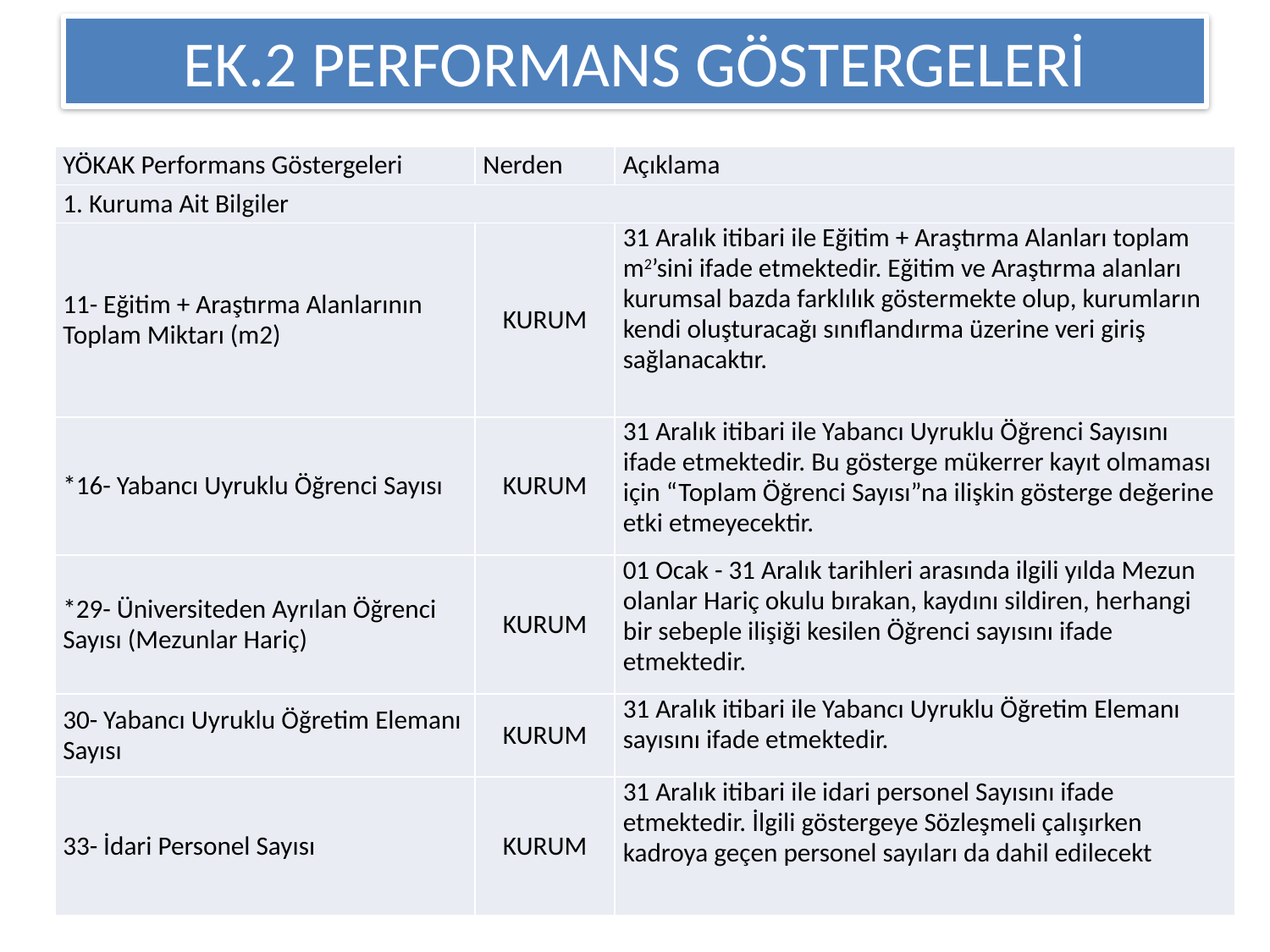

# EK.2 PERFORMANS GÖSTERGELERİ
| YÖKAK Performans Göstergeleri | Nerden | Açıklama |
| --- | --- | --- |
| 1. Kuruma Ait Bilgiler |  |  |
| 11- Eğitim + Araştırma Alanlarının Toplam Miktarı (m2) | KURUM | 31 Aralık itibari ile Eğitim + Araştırma Alanları toplam m2’sini ifade etmektedir. Eğitim ve Araştırma alanları kurumsal bazda farklılık göstermekte olup, kurumların kendi oluşturacağı sınıflandırma üzerine veri giriş sağlanacaktır. |
| \*16- Yabancı Uyruklu Öğrenci Sayısı | KURUM | 31 Aralık itibari ile Yabancı Uyruklu Öğrenci Sayısını ifade etmektedir. Bu gösterge mükerrer kayıt olmaması için “Toplam Öğrenci Sayısı”na ilişkin gösterge değerine etki etmeyecektir. |
| \*29- Üniversiteden Ayrılan Öğrenci Sayısı (Mezunlar Hariç) | KURUM | 01 Ocak - 31 Aralık tarihleri arasında ilgili yılda Mezun olanlar Hariç okulu bırakan, kaydını sildiren, herhangi bir sebeple ilişiği kesilen Öğrenci sayısını ifade etmektedir. |
| 30- Yabancı Uyruklu Öğretim Elemanı Sayısı | KURUM | 31 Aralık itibari ile Yabancı Uyruklu Öğretim Elemanı sayısını ifade etmektedir. |
| 33- İdari Personel Sayısı | KURUM | 31 Aralık itibari ile idari personel Sayısını ifade etmektedir. İlgili göstergeye Sözleşmeli çalışırken kadroya geçen personel sayıları da dahil edilecekt |